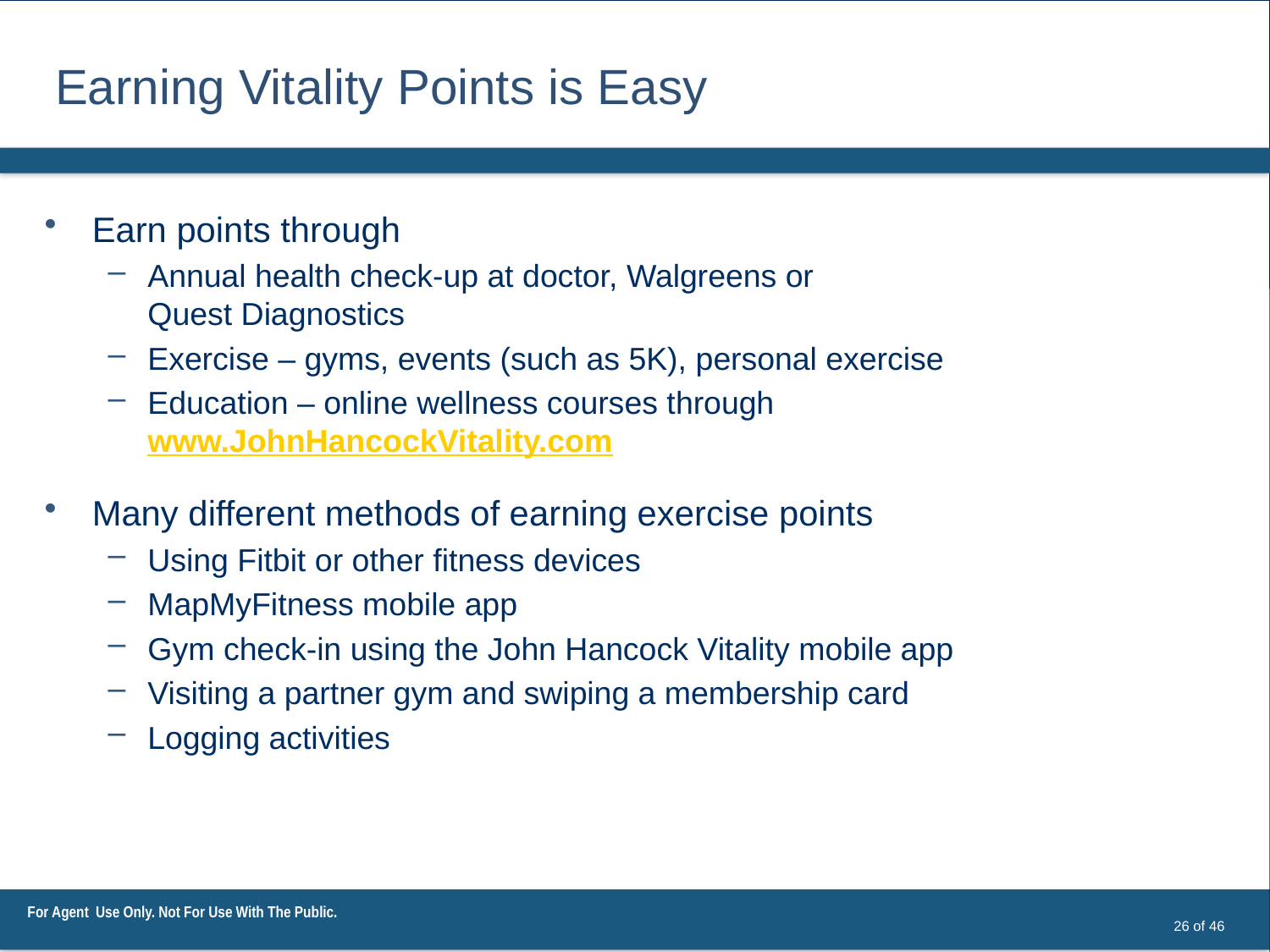

# Earning Vitality Points is Easy
Earn points through
Annual health check-up at doctor, Walgreens or
Quest Diagnostics
Exercise – gyms, events (such as 5K), personal exercise
Education – online wellness courses through www.JohnHancockVitality.com
Many different methods of earning exercise points
Using Fitbit or other fitness devices
MapMyFitness mobile app
Gym check-in using the John Hancock Vitality mobile app
Visiting a partner gym and swiping a membership card
Logging activities